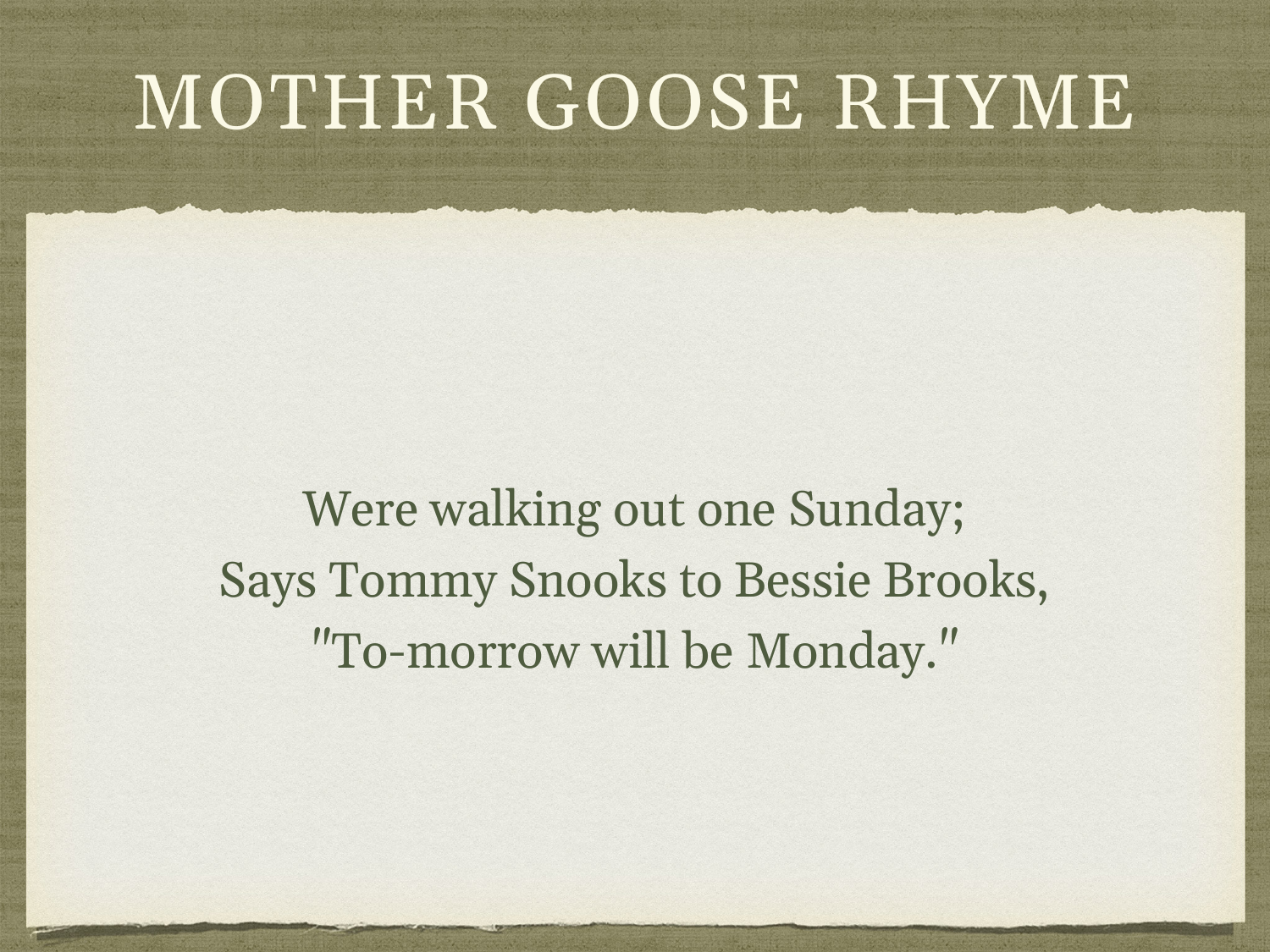

# mother goose rhyme
Were walking out one Sunday;
Says Tommy Snooks to Bessie Brooks,
"To-morrow will be Monday."